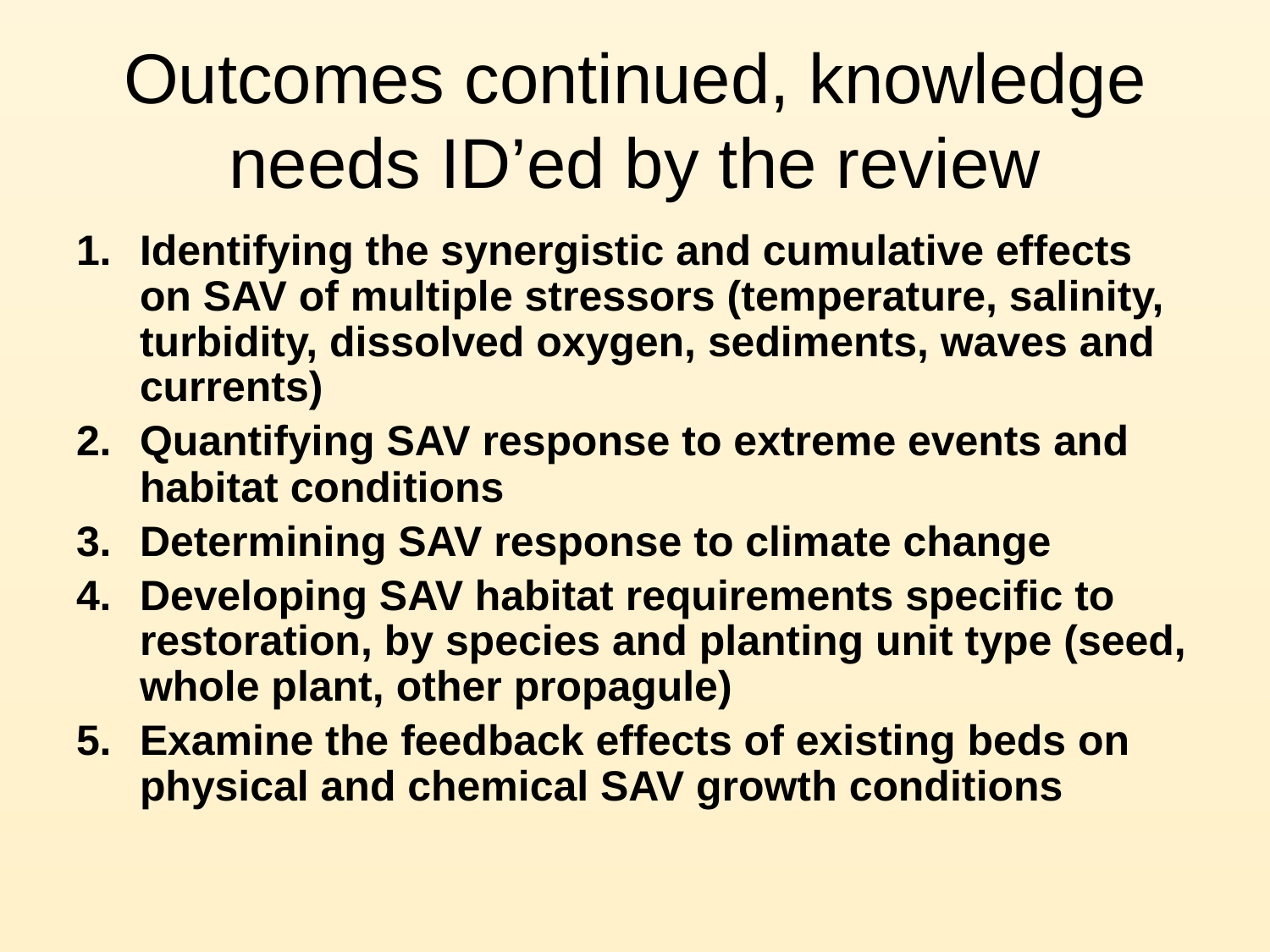

# Outcomes continued, knowledge needs ID’ed by the review
Identifying the synergistic and cumulative effects on SAV of multiple stressors (temperature, salinity, turbidity, dissolved oxygen, sediments, waves and currents)
Quantifying SAV response to extreme events and habitat conditions
Determining SAV response to climate change
Developing SAV habitat requirements specific to restoration, by species and planting unit type (seed, whole plant, other propagule)
Examine the feedback effects of existing beds on physical and chemical SAV growth conditions